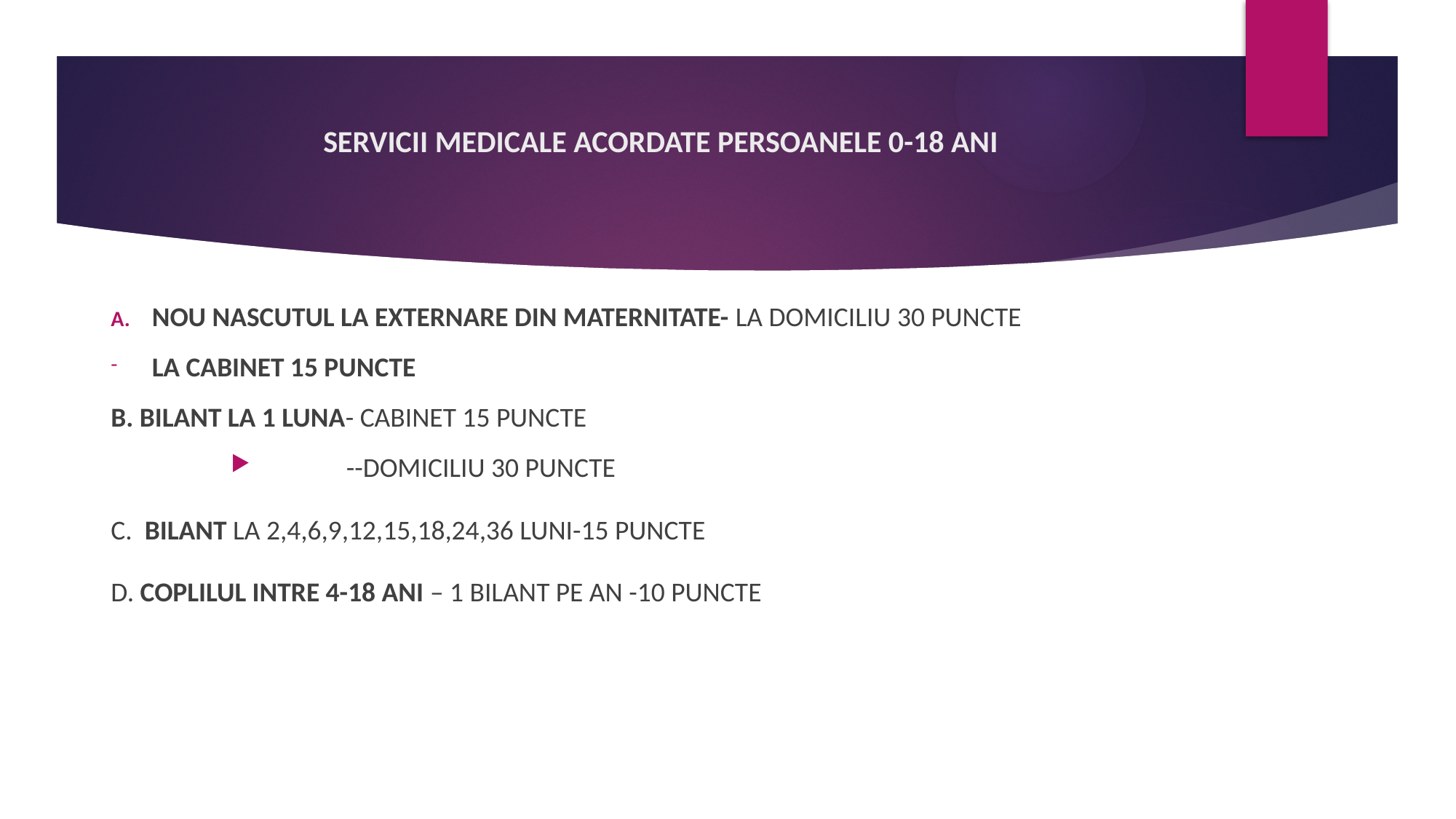

# SERVICII MEDICALE ACORDATE PERSOANELE 0-18 ANI
NOU NASCUTUL LA EXTERNARE DIN MATERNITATE- LA DOMICILIU 30 PUNCTE
LA CABINET 15 PUNCTE
B. BILANT LA 1 LUNA- CABINET 15 PUNCTE
            --DOMICILIU 30 PUNCTE
C.  BILANT LA 2,4,6,9,12,15,18,24,36 LUNI-15 PUNCTE
D. COPLILUL INTRE 4-18 ANI – 1 BILANT PE AN -10 PUNCTE